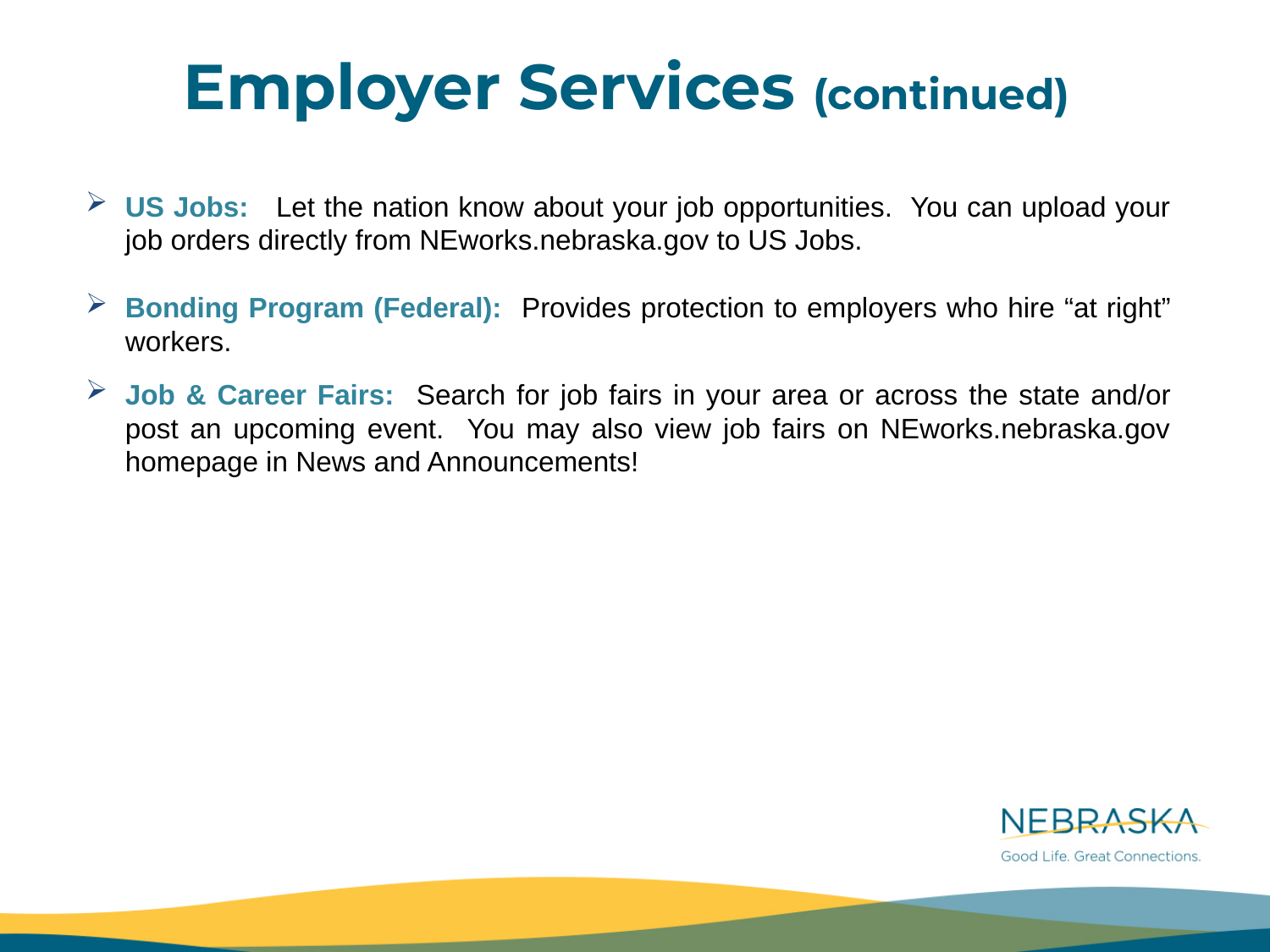

Employer Services (continued)

US Jobs:   Let the nation know about your job opportunities.  You can upload your job orders directly from NEworks.nebraska.gov to US Jobs.

Bonding Program (Federal):  Provides protection to employers who hire “at right” workers.

Job & Career Fairs:  Search for job fairs in your area or across the state and/or post an upcoming event.  You may also view job fairs on NEworks.nebraska.gov homepage in News and Announcements!